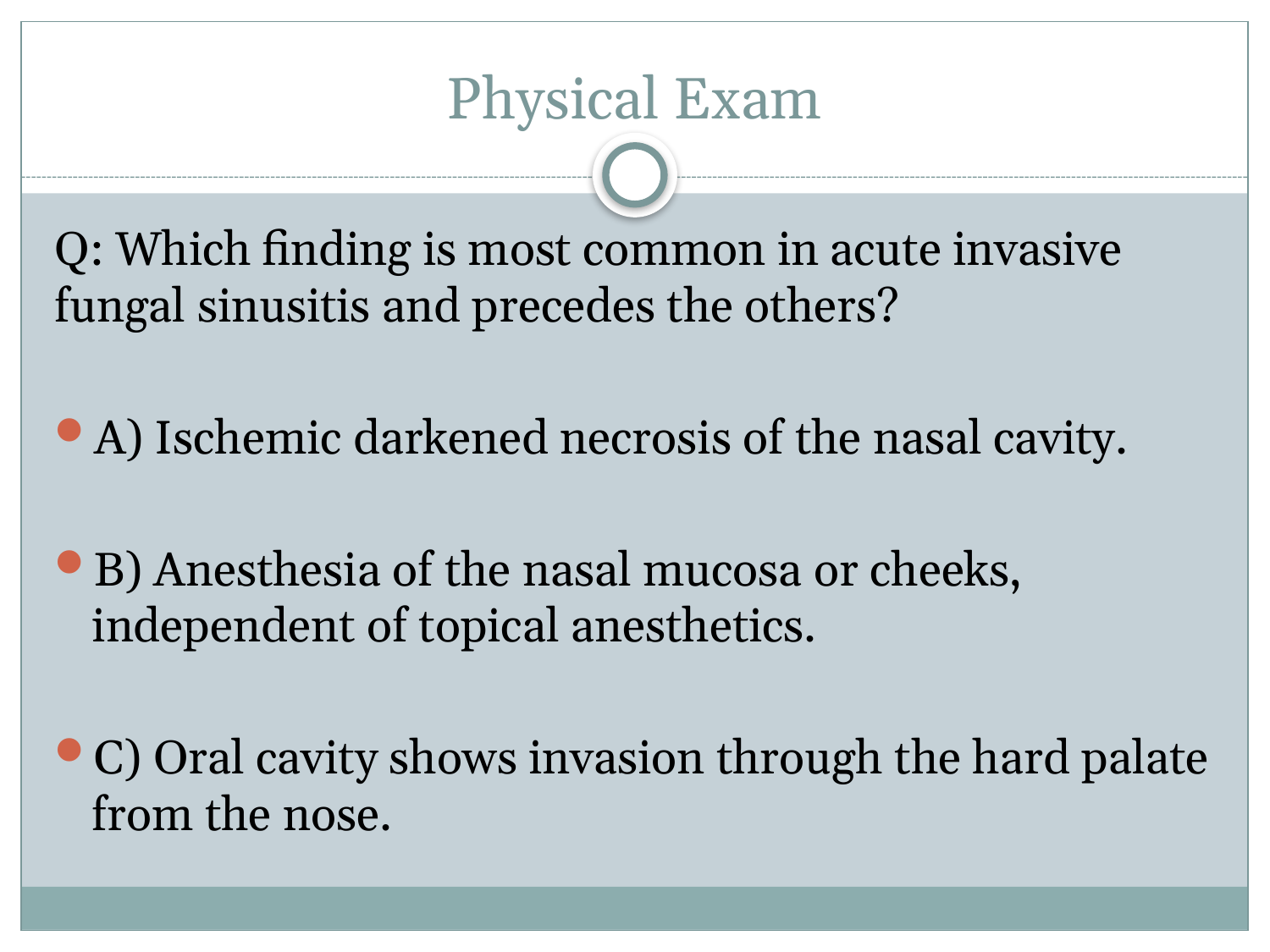

# Physical Exam
Q: Which finding is most common in acute invasive fungal sinusitis and precedes the others?

A) Ischemic darkened necrosis of the nasal cavity.

B) Anesthesia of the nasal mucosa or cheeks, independent of topical anesthetics.

C) Oral cavity shows invasion through the hard palate from the nose.